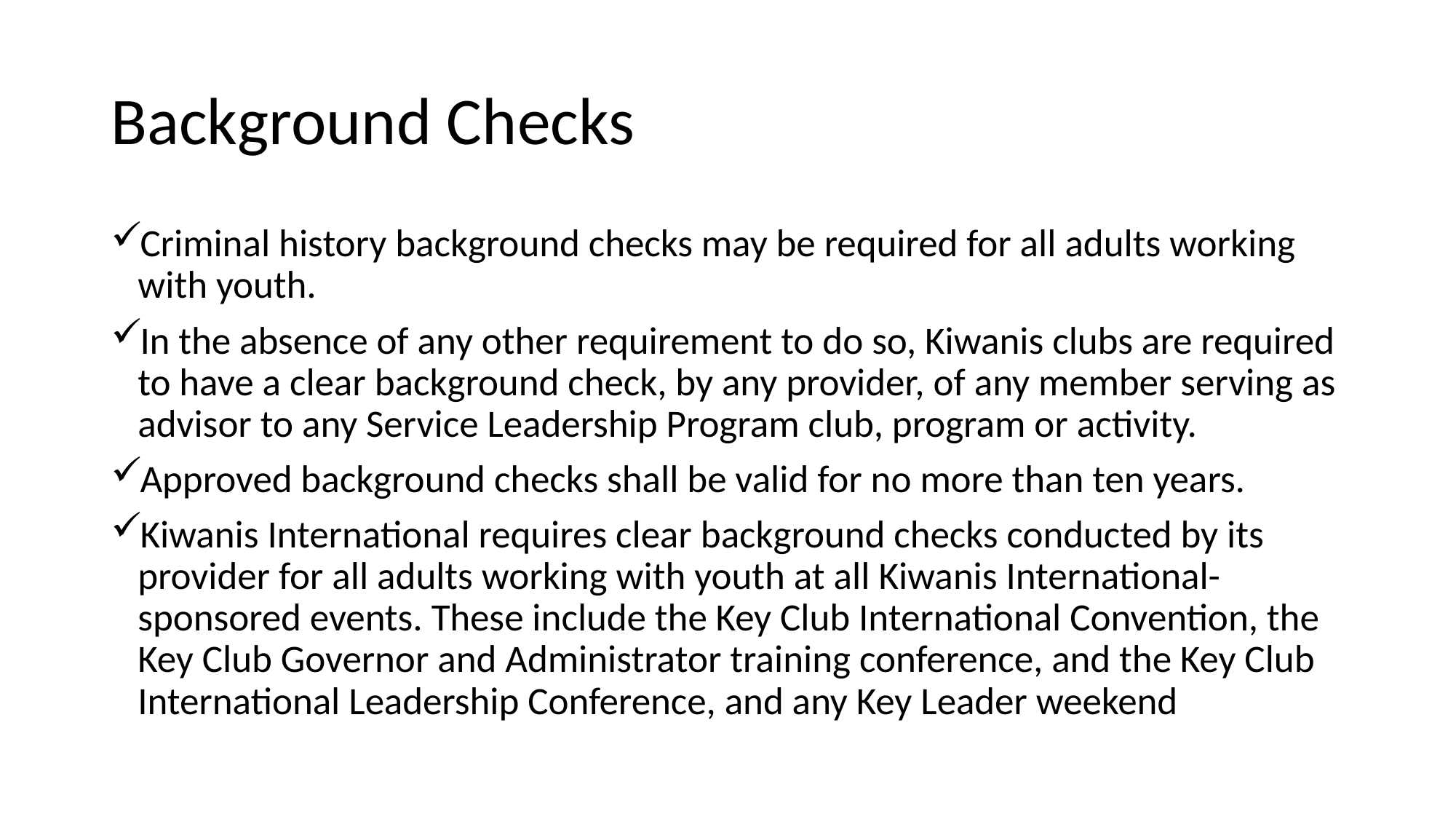

# Background Checks
Criminal history background checks may be required for all adults working with youth.
In the absence of any other requirement to do so, Kiwanis clubs are required to have a clear background check, by any provider, of any member serving as advisor to any Service Leadership Program club, program or activity.
Approved background checks shall be valid for no more than ten years.
Kiwanis International requires clear background checks conducted by its provider for all adults working with youth at all Kiwanis International-sponsored events. These include the Key Club International Convention, the Key Club Governor and Administrator training conference, and the Key Club International Leadership Conference, and any Key Leader weekend